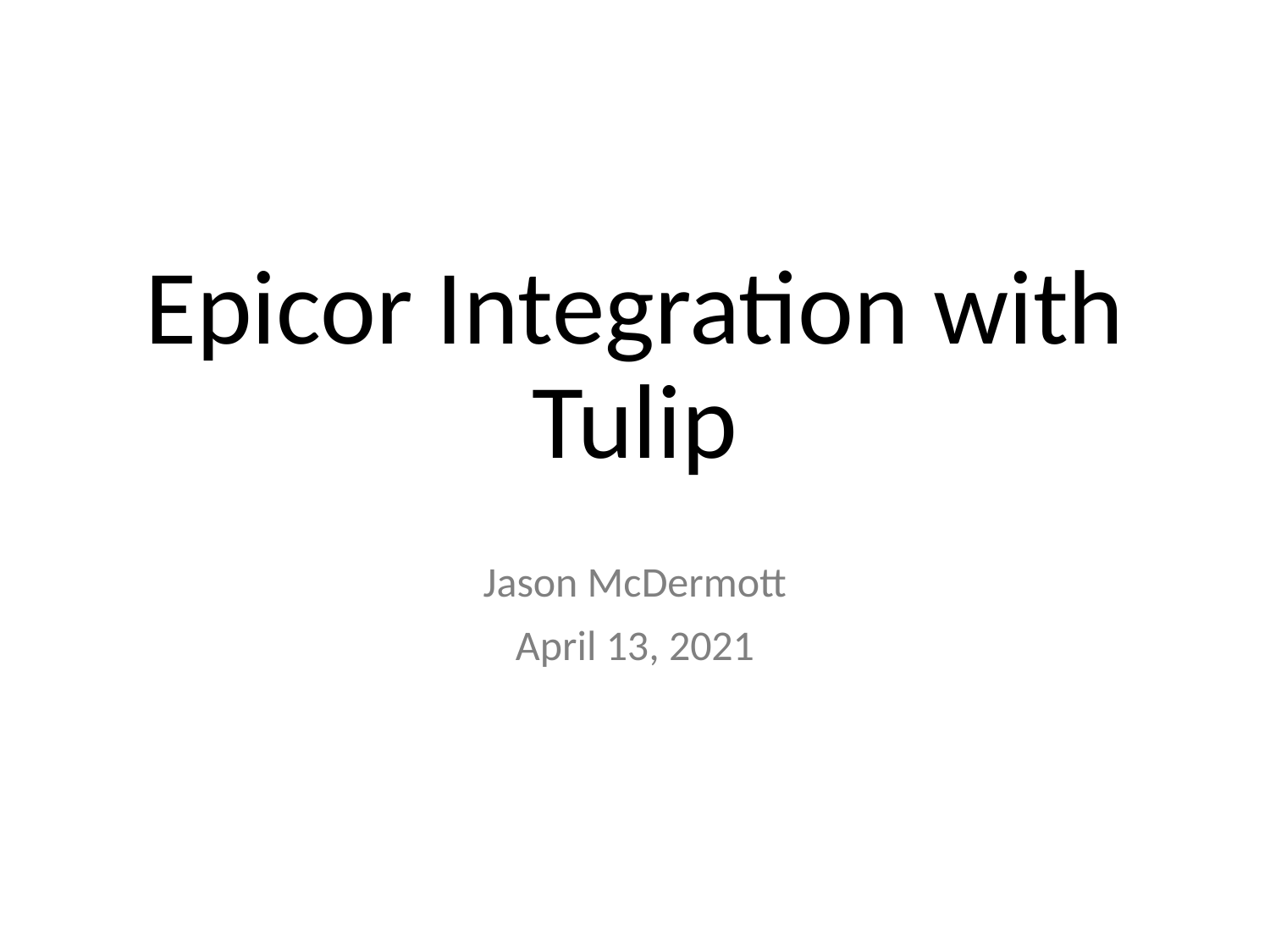

# Epicor Integration with Tulip
Jason McDermott
April 13, 2021